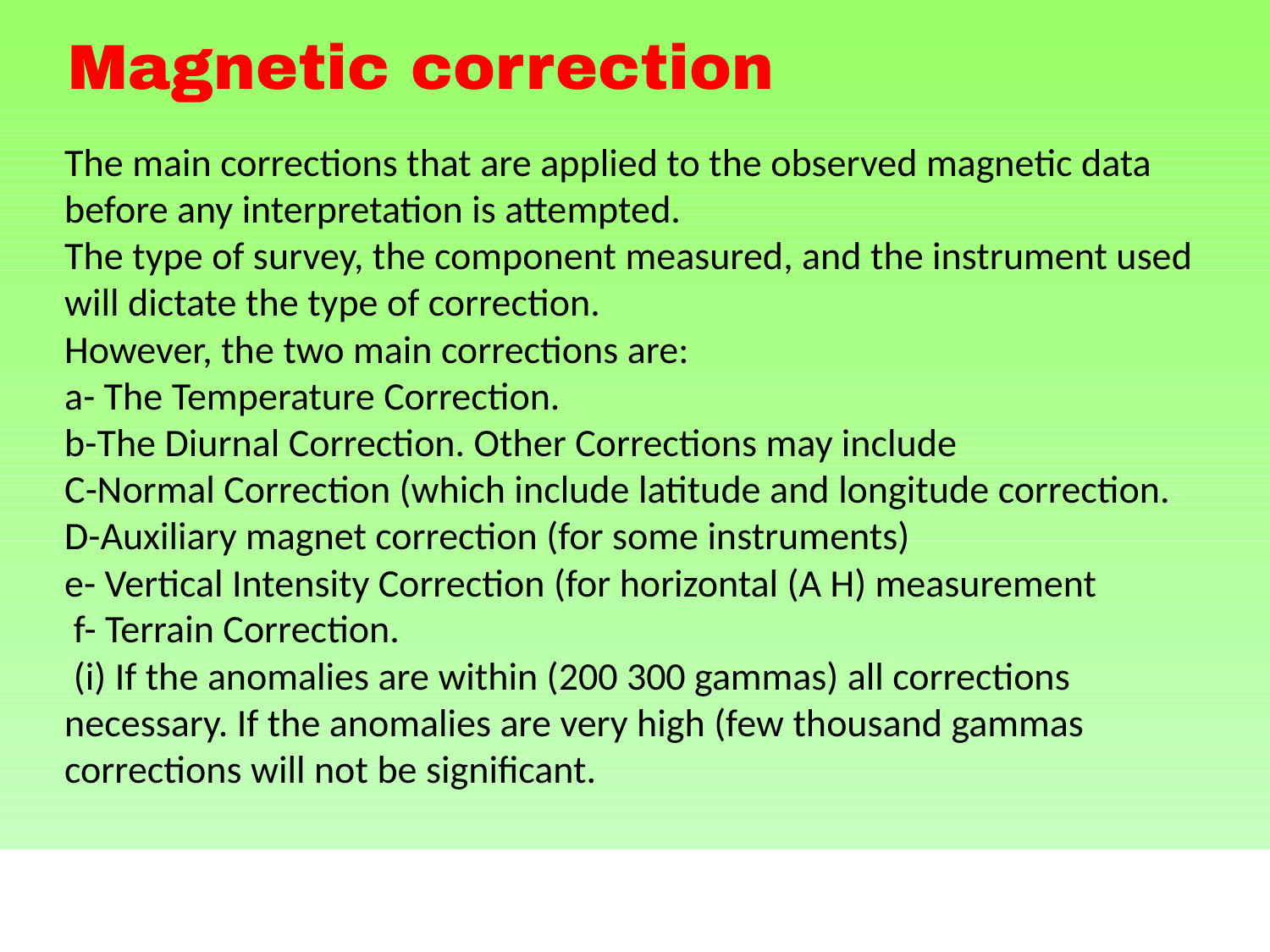

# Magnetic correction
The main corrections that are applied to the observed magnetic data before any interpretation is attempted.
The type of survey, the component measured, and the instrument used will dictate the type of correction.
However, the two main corrections are:
a- The Temperature Correction.
b-The Diurnal Correction. Other Corrections may include
C-Normal Correction (which include latitude and longitude correction.
D-Auxiliary magnet correction (for some instruments)
e- Vertical Intensity Correction (for horizontal (A H) measurement
 f- Terrain Correction.
 (i) If the anomalies are within (200 300 gammas) all corrections necessary. If the anomalies are very high (few thousand gammas corrections will not be significant.